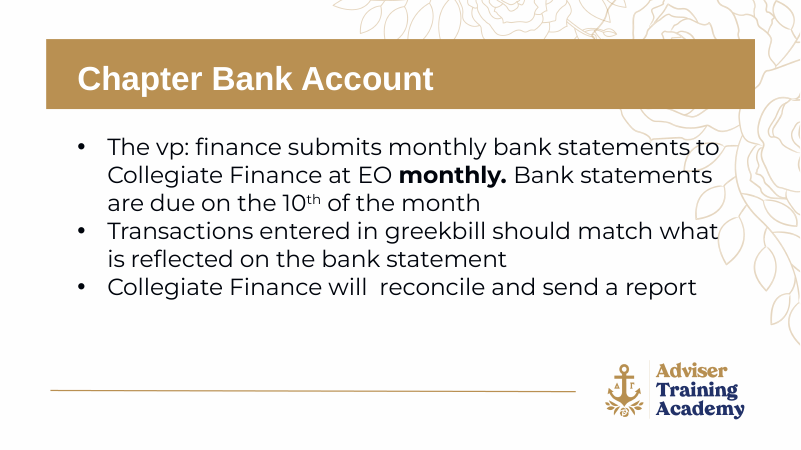

Chapter Bank Account
The vp: finance submits monthly bank statements to Collegiate Finance at EO monthly. Bank statements are due on the 10th of the month
Transactions entered in greekbill should match what is reflected on the bank statement
Collegiate Finance will  reconcile and send a report